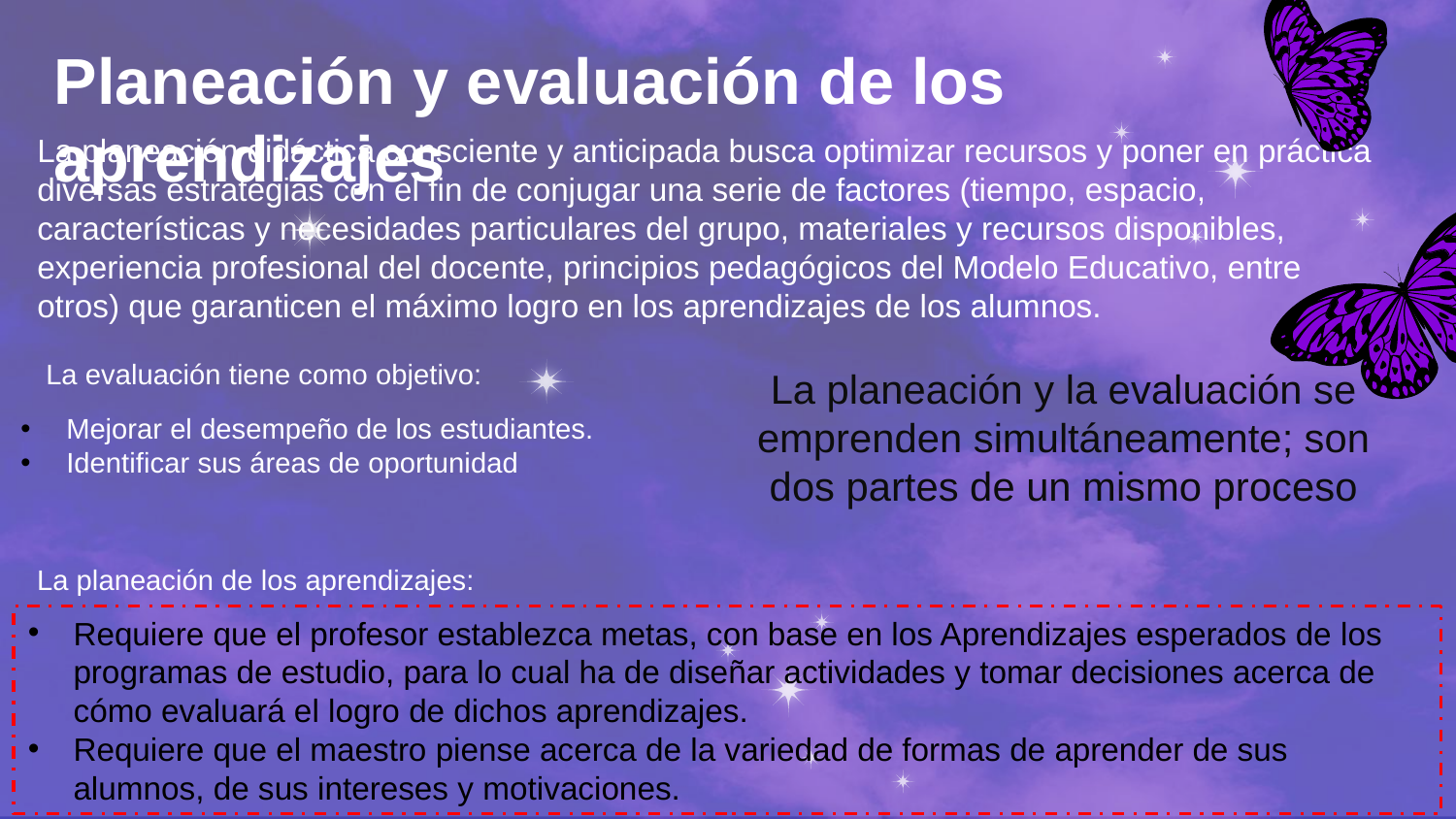

Planeación y evaluación de los aprendizajes
La planeación didáctica consciente y anticipada busca optimizar recursos y poner en práctica diversas estrategias con el fin de conjugar una serie de factores (tiempo, espacio, características y necesidades particulares del grupo, materiales y recursos disponibles, experiencia profesional del docente, principios pedagógicos del Modelo Educativo, entre otros) que garanticen el máximo logro en los aprendizajes de los alumnos.

La evaluación tiene como objetivo:
La planeación y la evaluación se emprenden simultáneamente; son dos partes de un mismo proceso

Mejorar el desempeño de los estudiantes.
Identificar sus áreas de oportunidad
La planeación de los aprendizajes:
Requiere que el profesor establezca metas, con base en los Aprendizajes esperados de los programas de estudio, para lo cual ha de diseñar actividades y tomar decisiones acerca de cómo evaluará el logro de dichos aprendizajes.
Requiere que el maestro piense acerca de la variedad de formas de aprender de sus alumnos, de sus intereses y motivaciones.